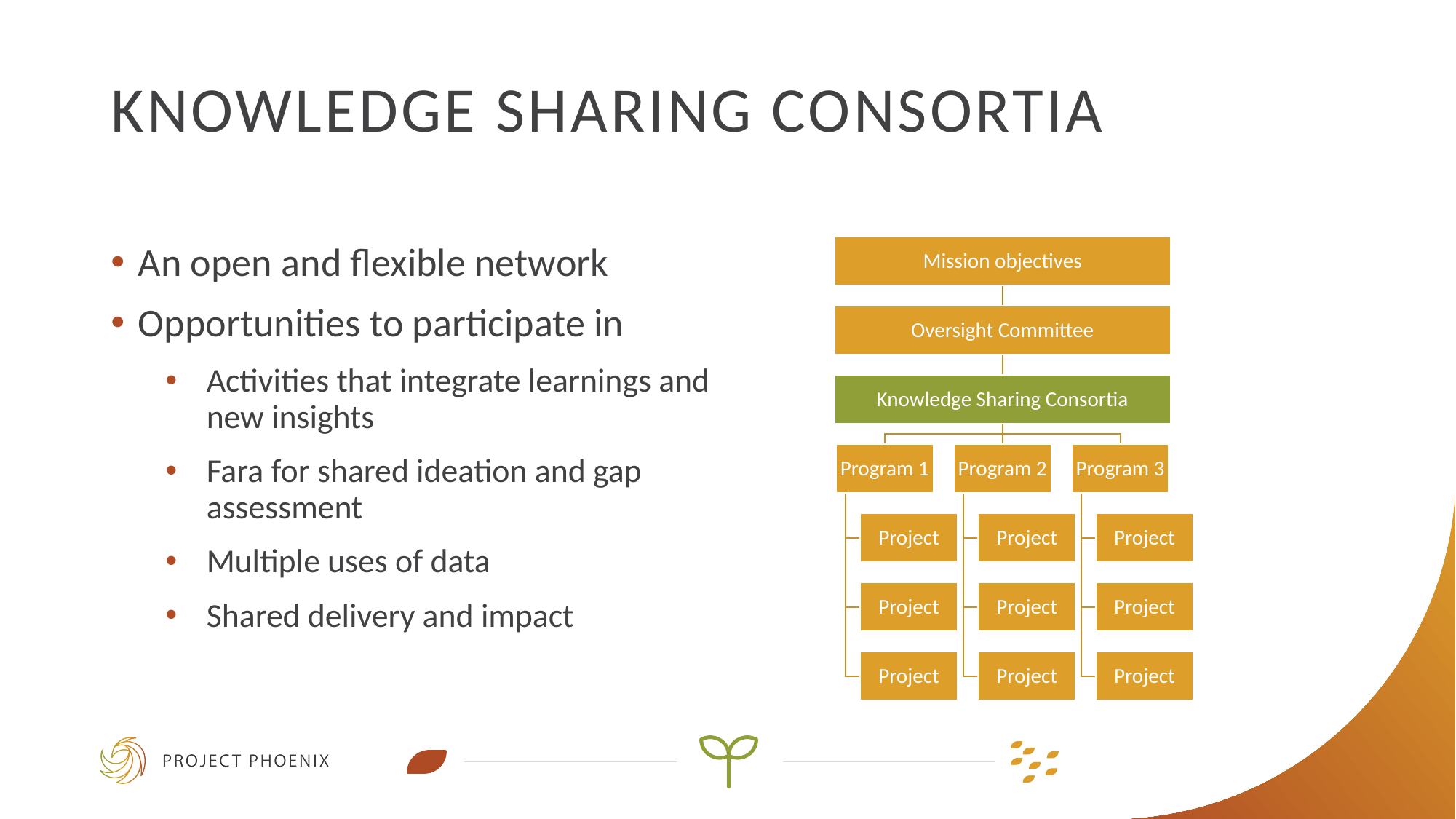

# Knowledge sharing consortia
Mission objectives
Oversight Committee
Knowledge Sharing Consortia
Program 1
Project
Project
Project
Program 2
Project
Project
Project
Program 3
Project
Project
Project
An open and flexible network
Opportunities to participate in
Activities that integrate learnings and new insights
Fara for shared ideation and gap assessment
Multiple uses of data
Shared delivery and impact